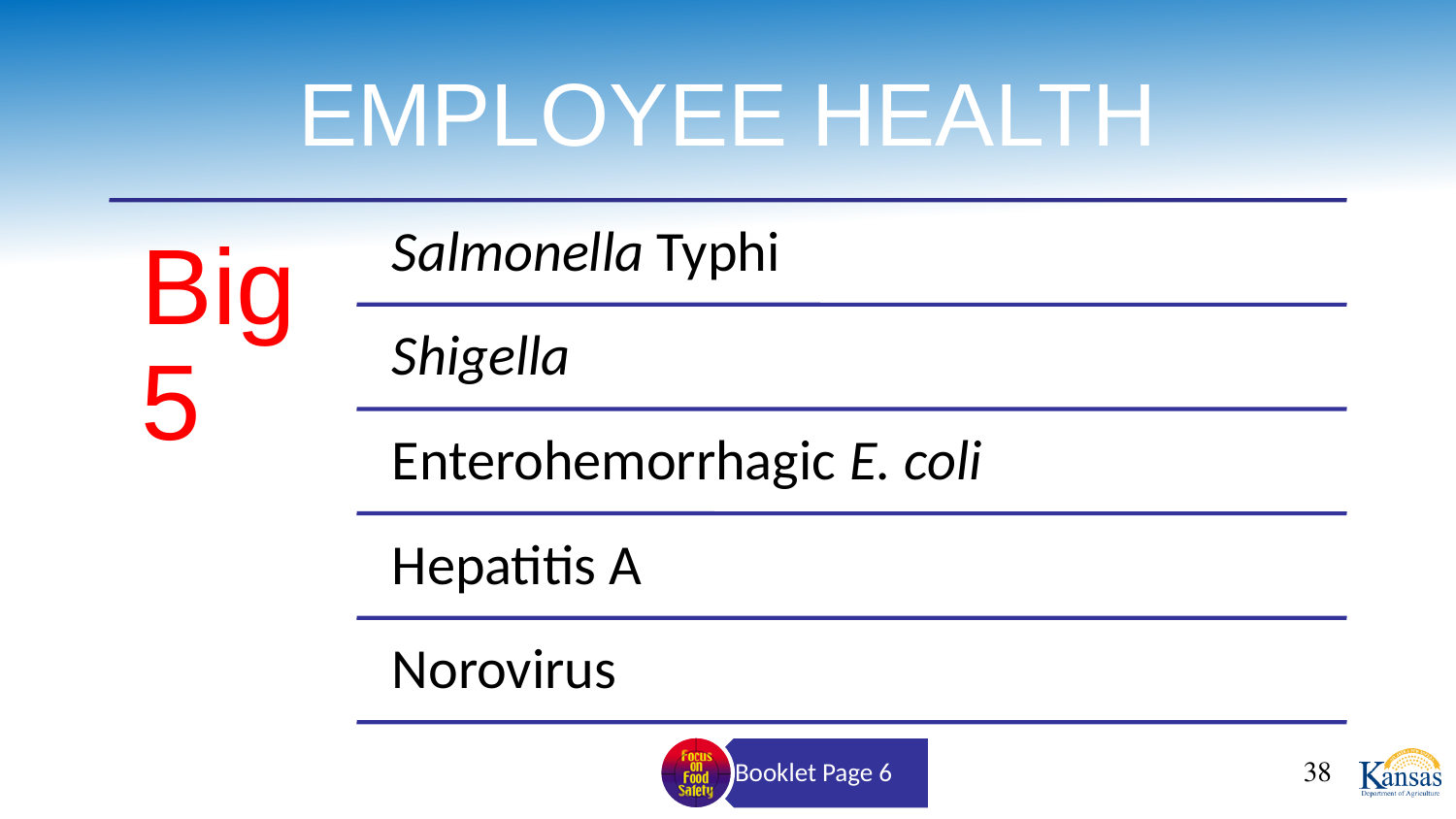

# EMPLOYEE HEALTH
Big 5
Salmonella Typhi
Shigella
Enterohemorrhagic E. coli
Hepatitis A
Norovirus
Booklet Page 6
38